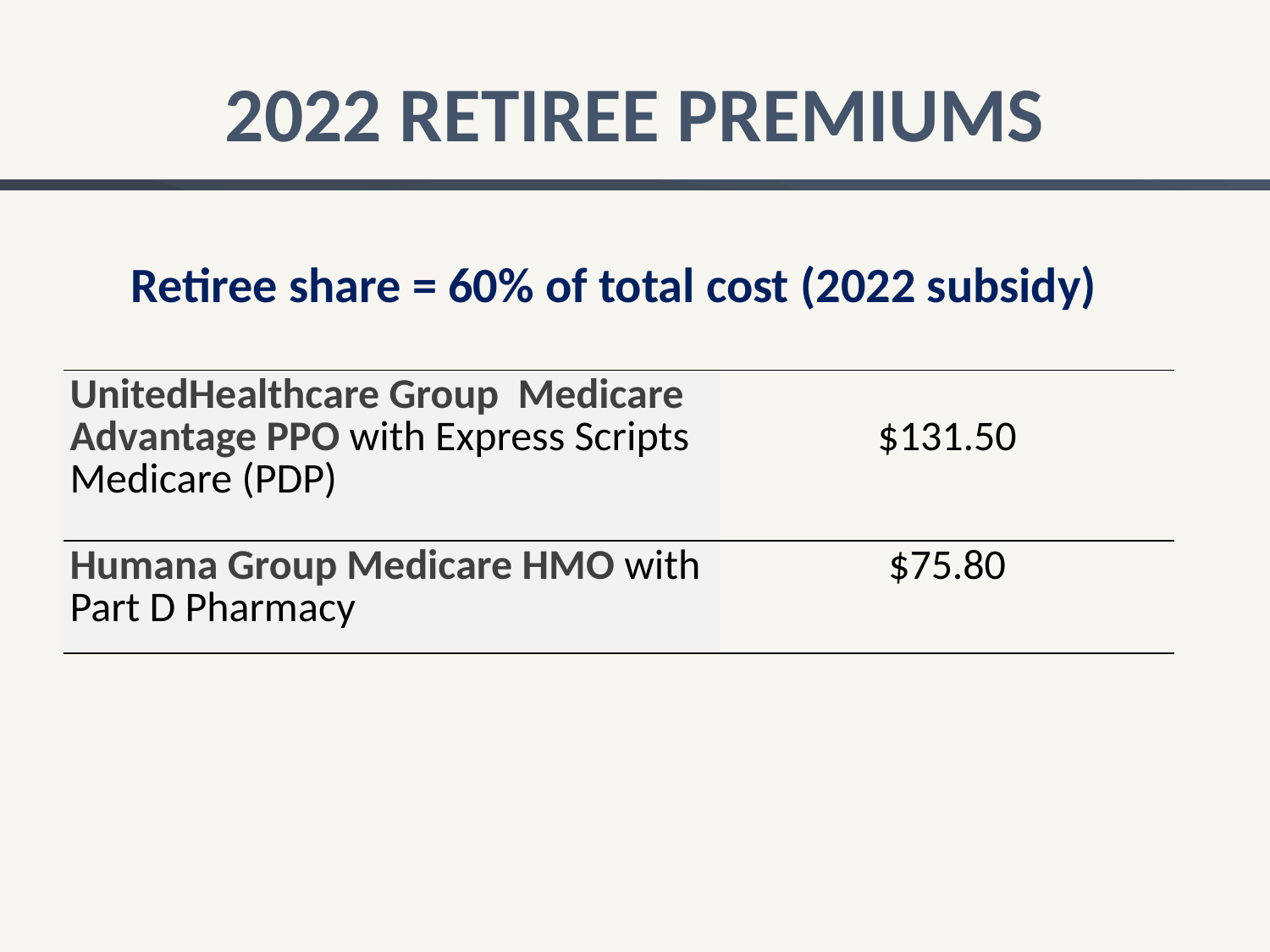

# 2022 RETIREE PREMIUMS
Retiree share = 60% of total cost (2022 subsidy)
| UnitedHealthcare Group Medicare Advantage PPO with Express Scripts Medicare (PDP) | $131.50 |
| --- | --- |
| Humana Group Medicare HMO with Part D Pharmacy | $75.80 |